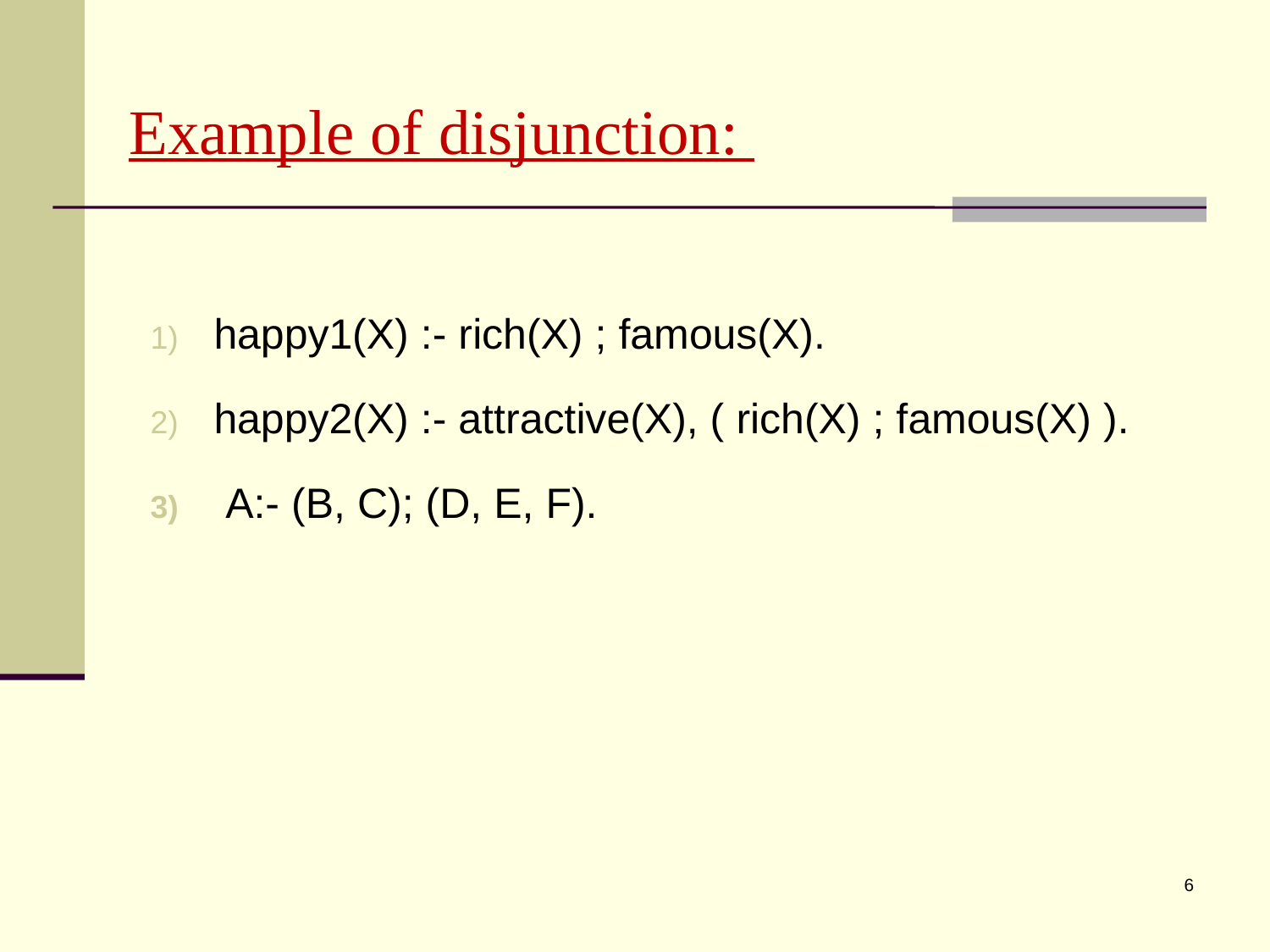

# Example of disjunction:
happy1(X) :- rich(X) ; famous(X).
happy2(X) :- attractive(X), ( rich(X) ; famous(X) ).
 A:- (B, C); (D, E, F).

6